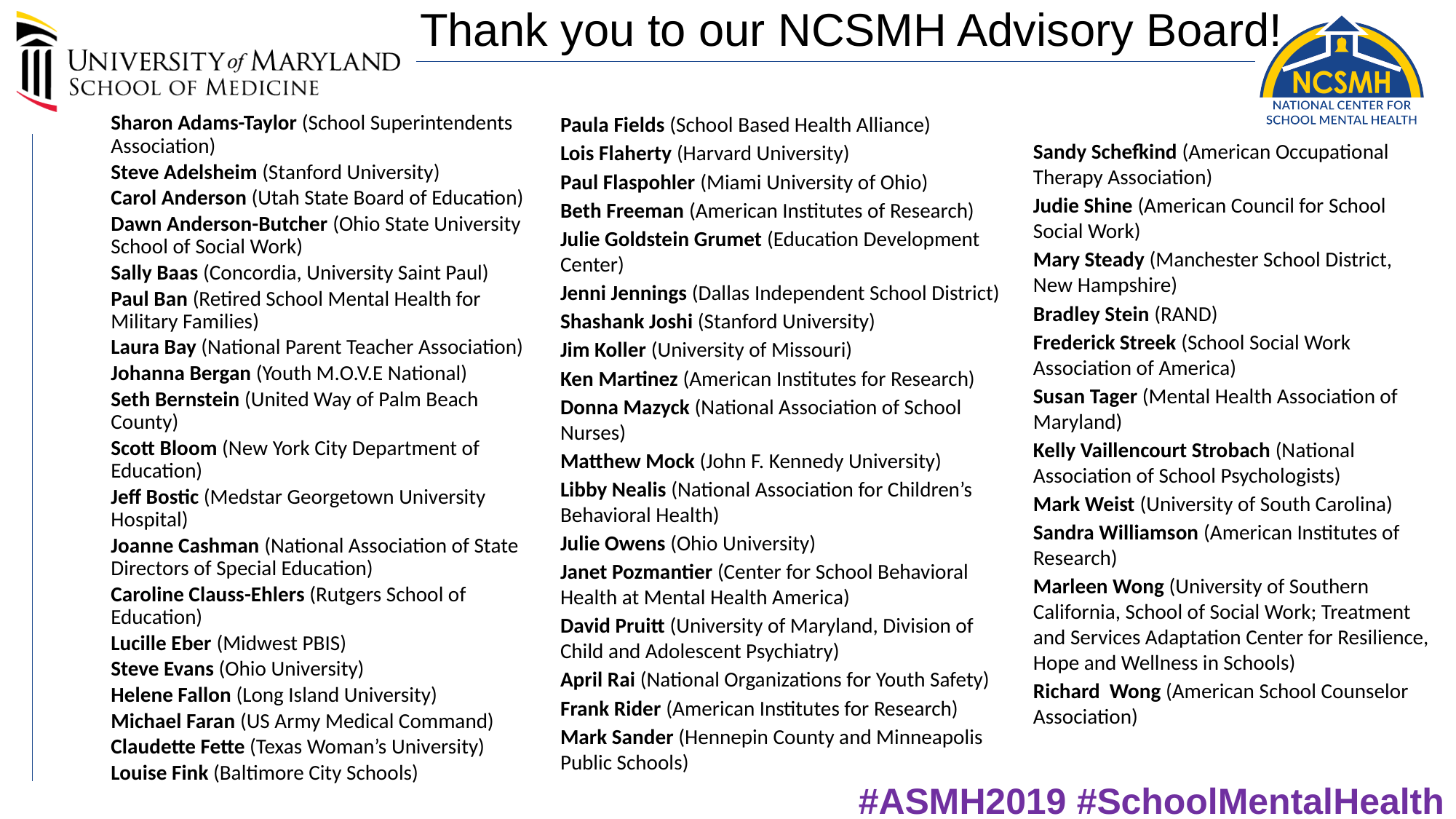

# Thank you to our NCSMH Advisory Board!
Paula Fields (School Based Health Alliance)
Lois Flaherty (Harvard University)
Paul Flaspohler (Miami University of Ohio)
Beth Freeman (American Institutes of Research)
Julie Goldstein Grumet (Education Development Center)
Jenni Jennings (Dallas Independent School District)
Shashank Joshi (Stanford University)
Jim Koller (University of Missouri)
Ken Martinez (American Institutes for Research)
Donna Mazyck (National Association of School Nurses)
Matthew Mock (John F. Kennedy University)
Libby Nealis (National Association for Children’s Behavioral Health)
Julie Owens (Ohio University)
Janet Pozmantier (Center for School Behavioral Health at Mental Health America)
David Pruitt (University of Maryland, Division of Child and Adolescent Psychiatry)
April Rai (National Organizations for Youth Safety)
Frank Rider (American Institutes for Research)
Mark Sander (Hennepin County and Minneapolis Public Schools)

Sharon Adams-Taylor (School Superintendents Association)
Steve Adelsheim (Stanford University)
Carol Anderson (Utah State Board of Education)
Dawn Anderson-Butcher (Ohio State University School of Social Work)
Sally Baas (Concordia, University Saint Paul)
Paul Ban (Retired School Mental Health for Military Families)
Laura Bay (National Parent Teacher Association)
Johanna Bergan (Youth M.O.V.E National)
Seth Bernstein (United Way of Palm Beach County)
Scott Bloom (New York City Department of Education)
Jeff Bostic (Medstar Georgetown University Hospital)
Joanne Cashman (National Association of State Directors of Special Education)
Caroline Clauss-Ehlers (Rutgers School of Education)
Lucille Eber (Midwest PBIS)
Steve Evans (Ohio University)
Helene Fallon (Long Island University)
Michael Faran (US Army Medical Command)
Claudette Fette (Texas Woman’s University)
Louise Fink (Baltimore City Schools)
Sandy Schefkind (American Occupational Therapy Association)
Judie Shine (American Council for School Social Work)
Mary Steady (Manchester School District, New Hampshire)
Bradley Stein (RAND)
Frederick Streek (School Social Work Association of America)
Susan Tager (Mental Health Association of Maryland)
Kelly Vaillencourt Strobach (National Association of School Psychologists)
Mark Weist (University of South Carolina)
Sandra Williamson (American Institutes of Research)
Marleen Wong (University of Southern California, School of Social Work; Treatment and Services Adaptation Center for Resilience, Hope and Wellness in Schools)
Richard  Wong (American School Counselor Association)
#ASMH2019	#SchoolMentalHealth